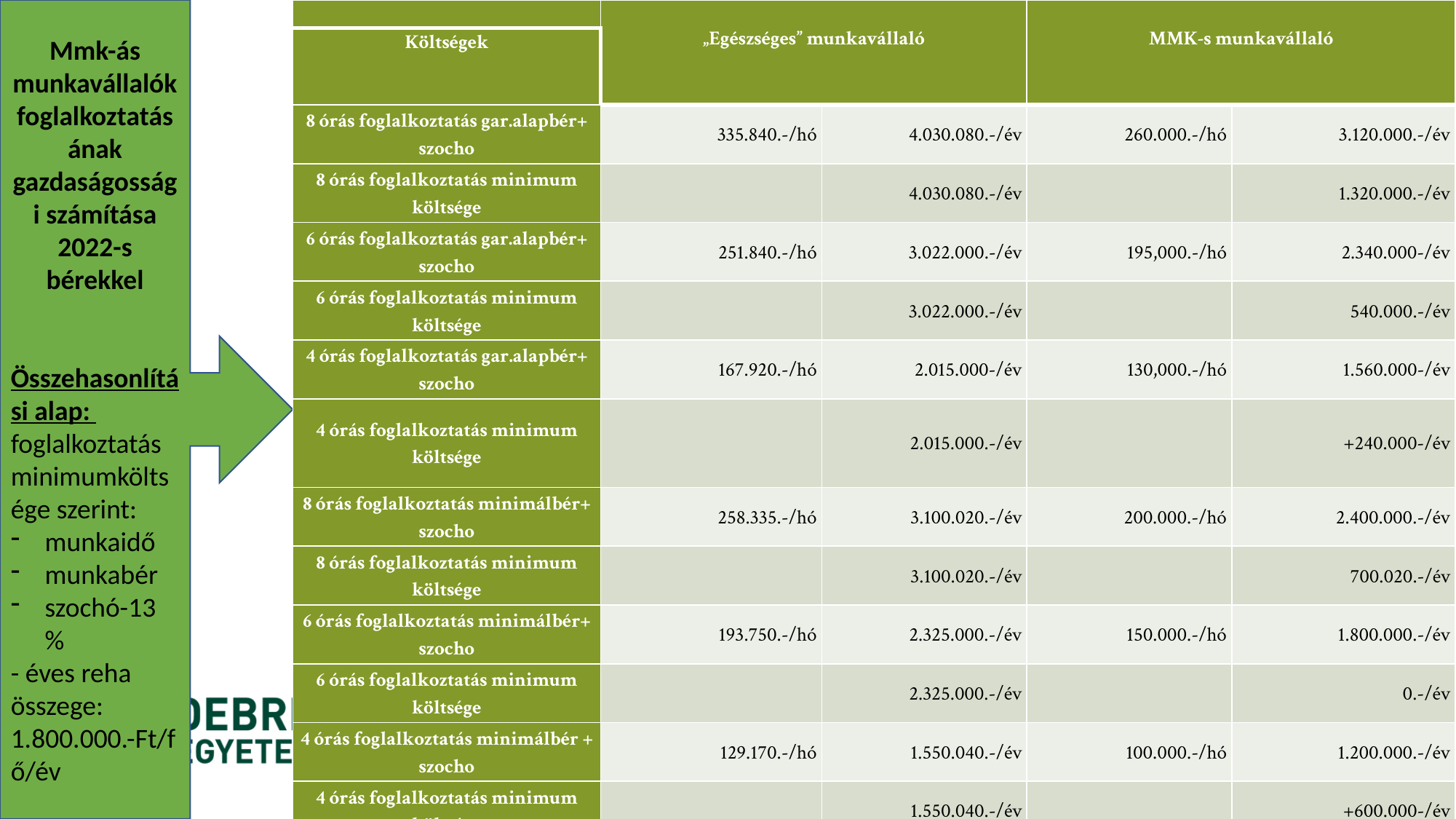

Mmk-ás munkavállalók foglalkoztatásának gazdaságossági számítása 2022-s bérekkel

Összehasonlítási alap:
foglalkoztatás minimumköltsége szerint:
munkaidő
munkabér
szochó-13 %
- éves reha összege: 1.800.000.-Ft/fő/év
|  | „Egészséges” munkavállaló |  | MMK-s munkavállaló |  |
| --- | --- | --- | --- | --- |
| Költségek |  |  |  |  |
| 8 órás foglalkoztatás gar.alapbér+ szocho | 335.840.-/hó | 4.030.080.-/év | 260.000.-/hó | 3.120.000.-/év |
| 8 órás foglalkoztatás minimum költsége |  | 4.030.080.-/év |  | 1.320.000.-/év |
| 6 órás foglalkoztatás gar.alapbér+ szocho | 251.840.-/hó | 3.022.000.-/év | 195,000.-/hó | 2.340.000-/év |
| 6 órás foglalkoztatás minimum költsége |  | 3.022.000.-/év |  | 540.000.-/év |
| 4 órás foglalkoztatás gar.alapbér+ szocho | 167.920.-/hó | 2.015.000-/év | 130,000.-/hó | 1.560.000-/év |
| 4 órás foglalkoztatás minimum költsége |  | 2.015.000.-/év |  | +240.000-/év |
| 8 órás foglalkoztatás minimálbér+ szocho | 258.335.-/hó | 3.100.020.-/év | 200.000.-/hó | 2.400.000.-/év |
| 8 órás foglalkoztatás minimum költsége |  | 3.100.020.-/év |  | 700.020.-/év |
| 6 órás foglalkoztatás minimálbér+ szocho | 193.750.-/hó | 2.325.000.-/év | 150.000.-/hó | 1.800.000.-/év |
| 6 órás foglalkoztatás minimum költsége |  | 2.325.000.-/év |  | 0.-/év |
| 4 órás foglalkoztatás minimálbér + szocho | 129.170.-/hó | 1.550.040.-/év | 100.000.-/hó | 1.200.000.-/év |
| 4 órás foglalkoztatás minimum költsége |  | 1.550.040.-/év |  | +600.000-/év |